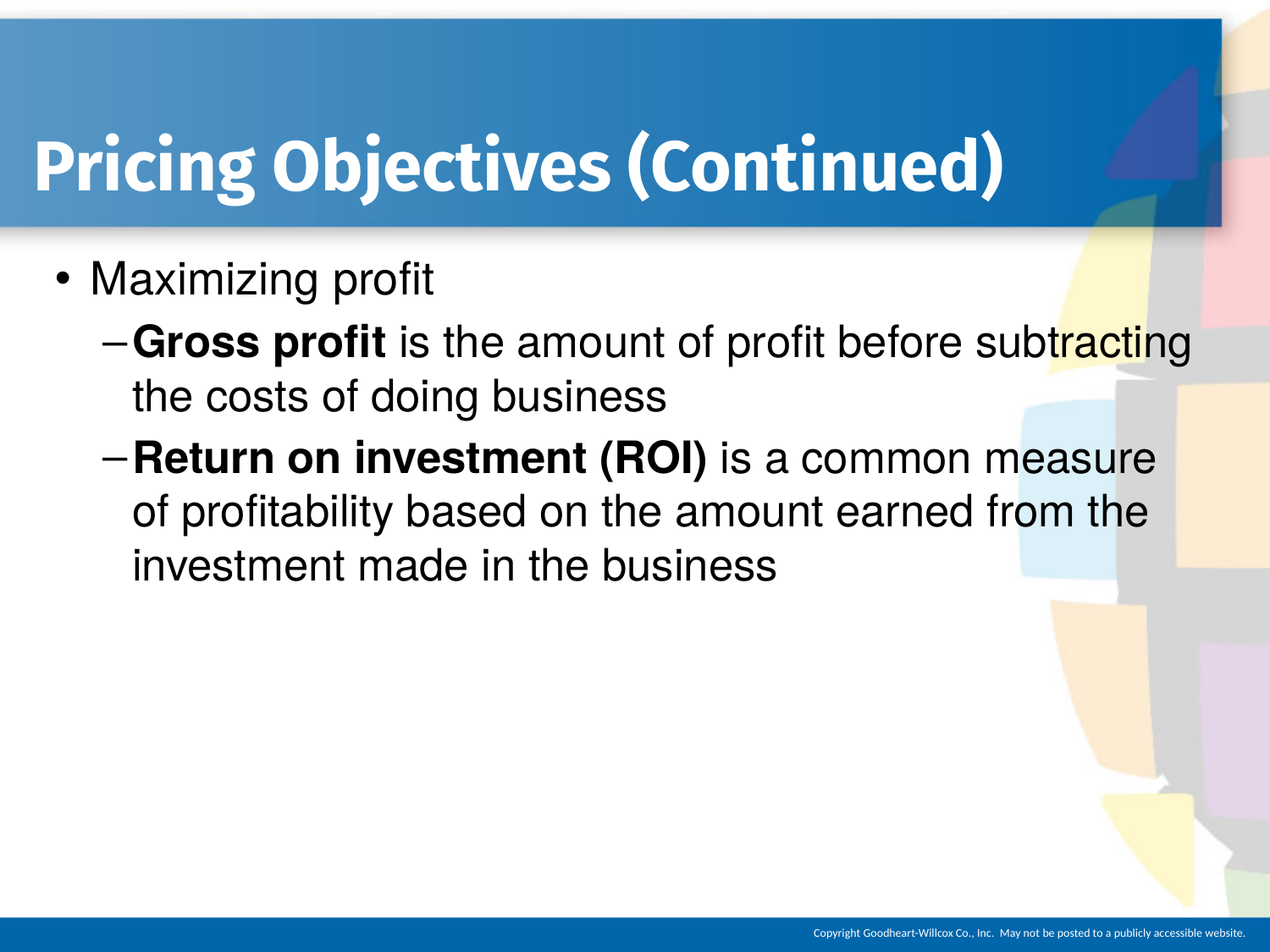

# Pricing Objectives (Continued)
Maximizing profit
Gross profit is the amount of profit before subtracting the costs of doing business
Return on investment (ROI) is a common measure of profitability based on the amount earned from the investment made in the business